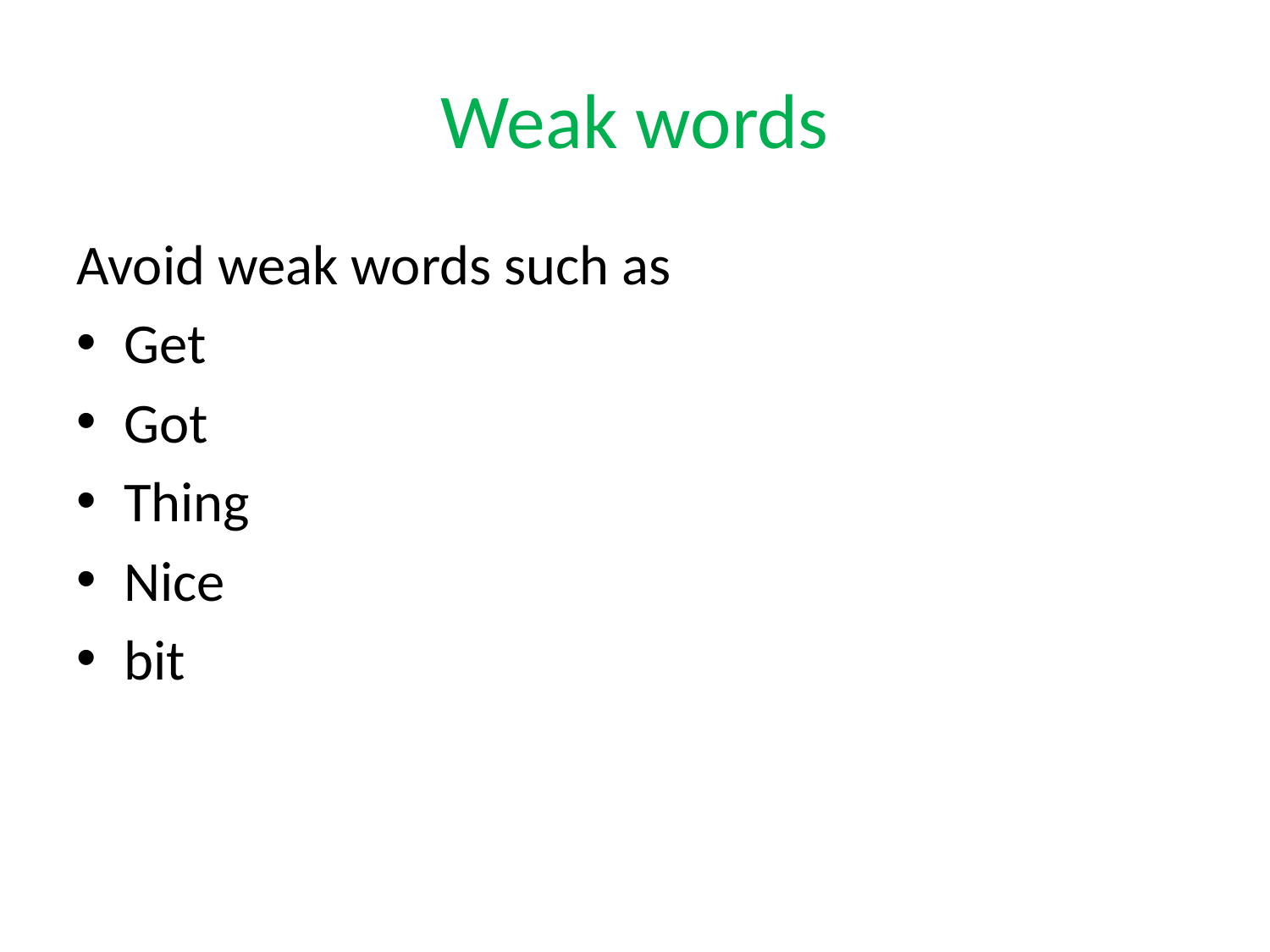

# Weak words
Avoid weak words such as
Get
Got
Thing
Nice
bit